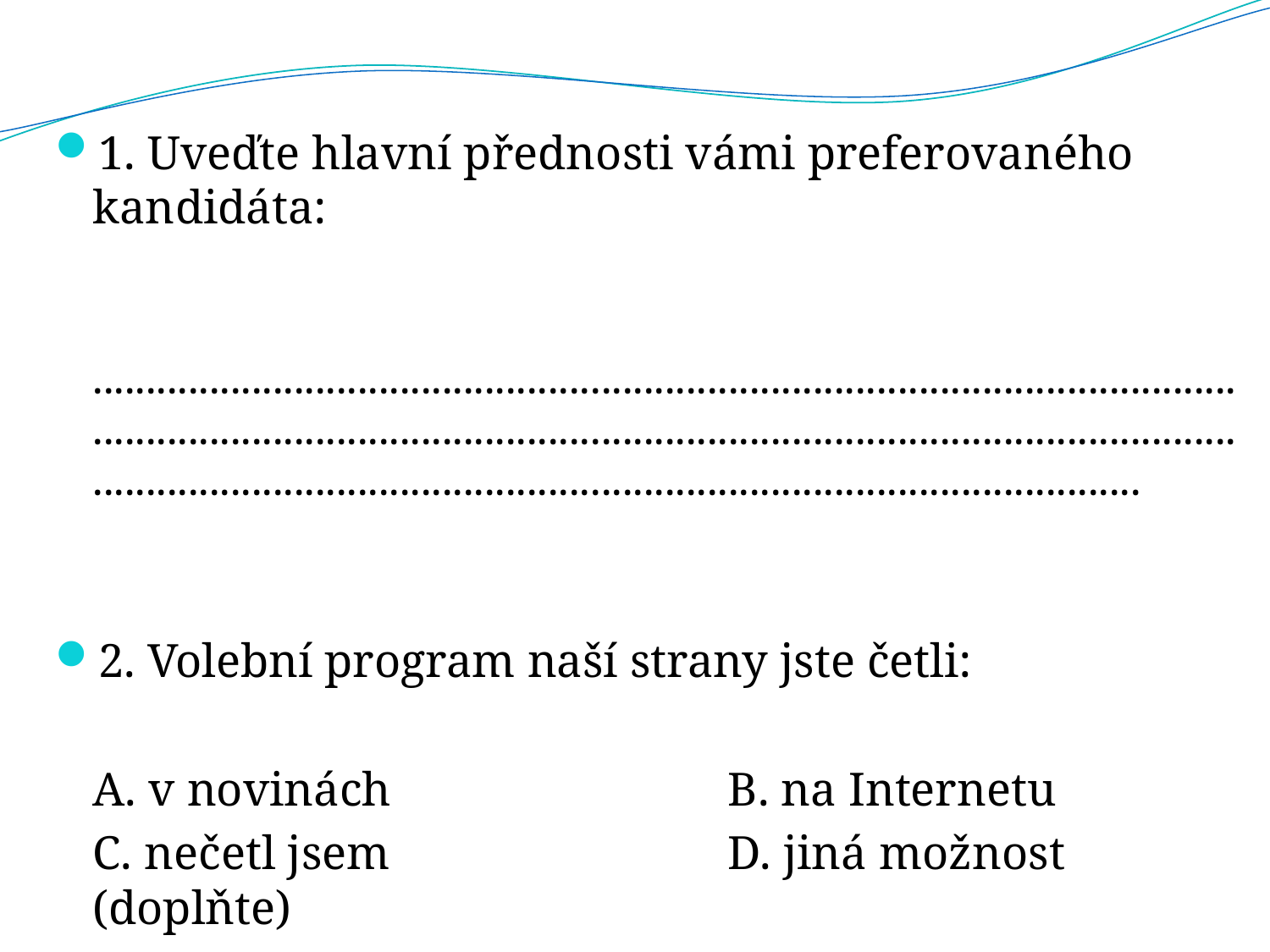

1. Uveďte hlavní přednosti vámi preferovaného kandidáta:

	...........................................................................................................................................................................................................................................................................................................................

2. Volební program naší strany jste četli:

	A. v novinách			B. na Internetu
	C. nečetl jsem			D. jiná možnost (doplňte)
                                                      	.......................................